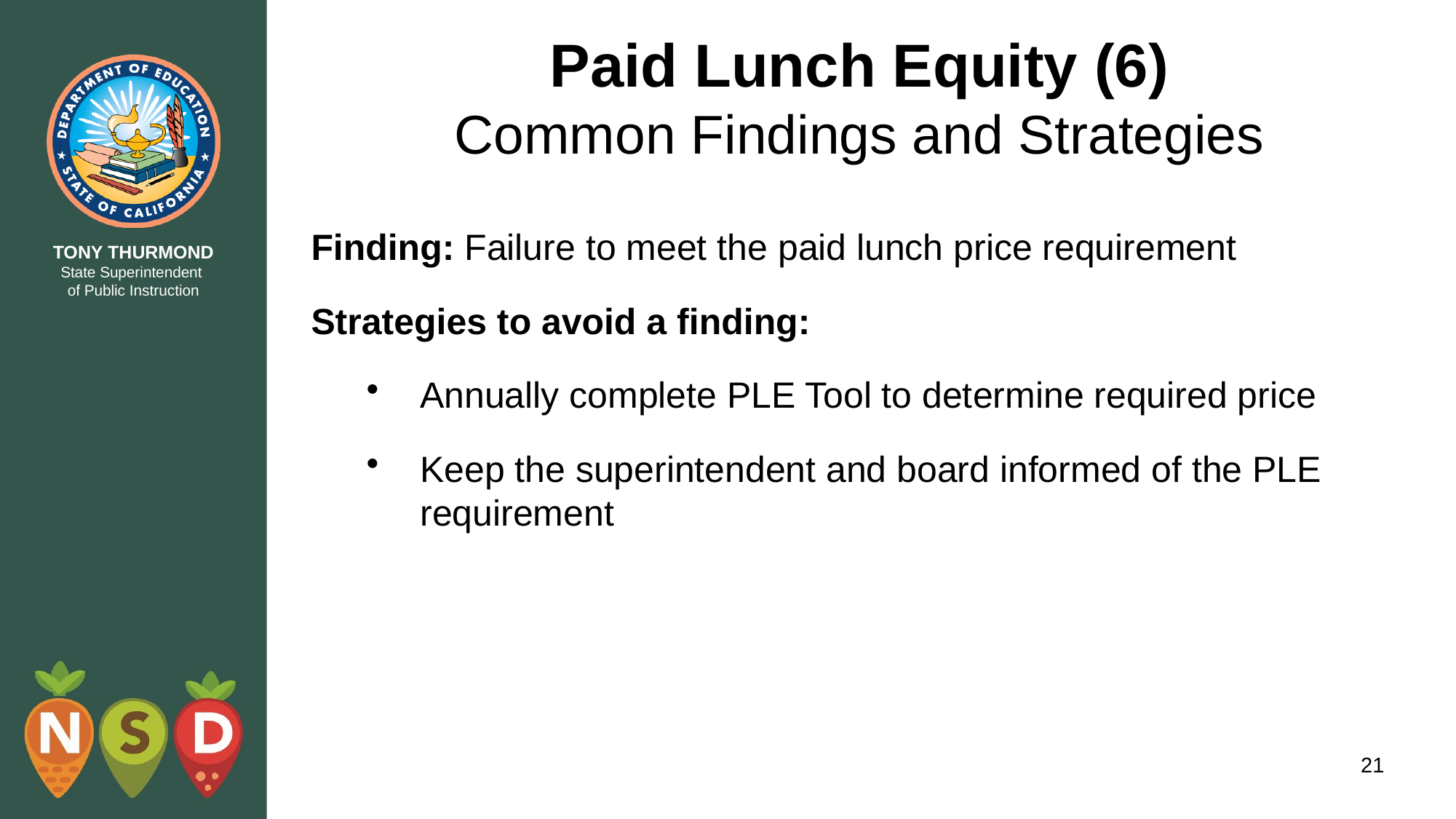

# Paid Lunch Equity (6) Common Findings and Strategies
Finding: Failure to meet the paid lunch price requirement
Strategies to avoid a finding:
Annually complete PLE Tool to determine required price
Keep the superintendent and board informed of the PLE requirement
21